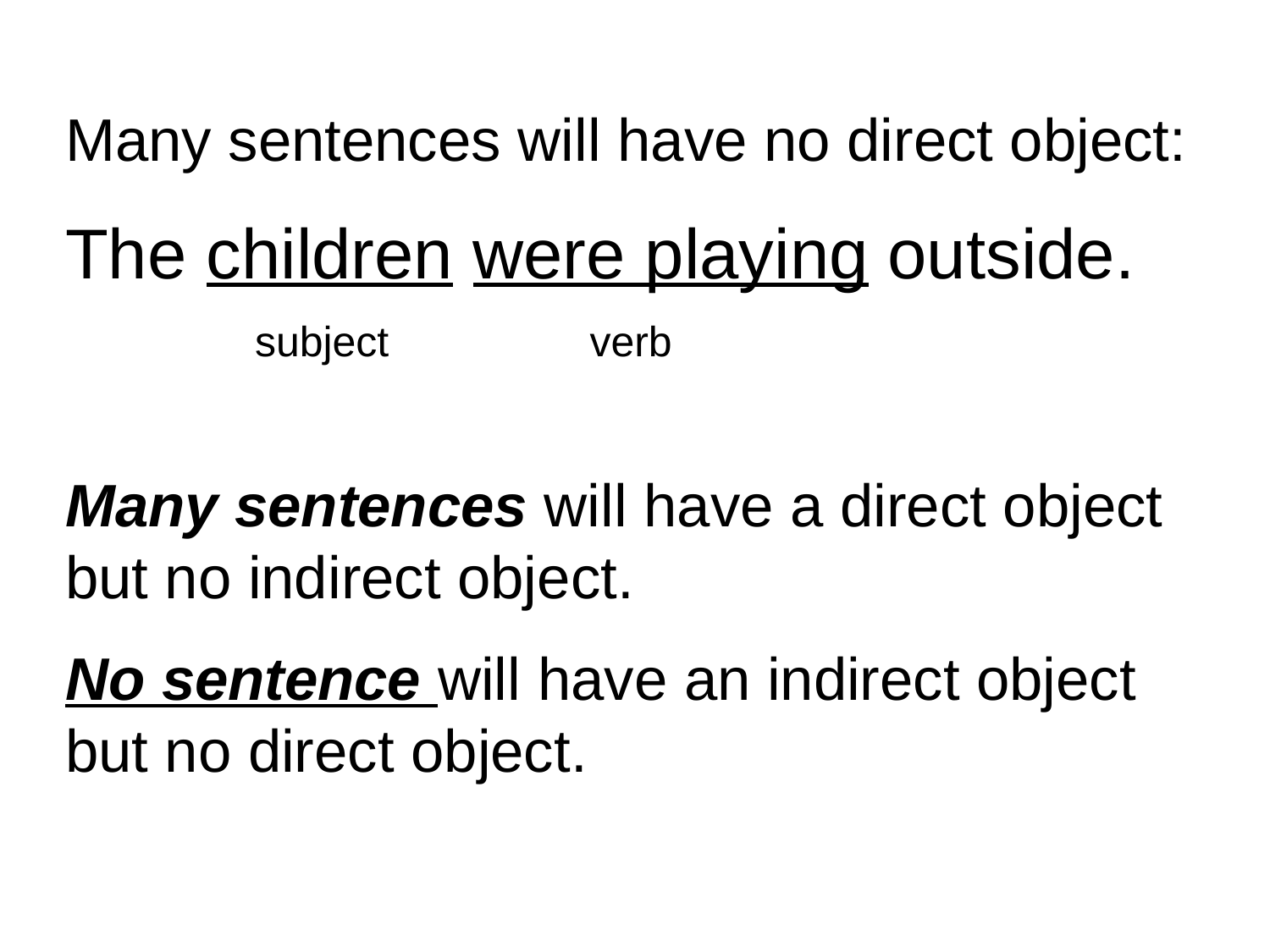

Many sentences will have no direct object:
The children were playing outside.
                subject                 verb

Many sentences will have a direct object but no indirect object.
No sentence will have an indirect object but no direct object.